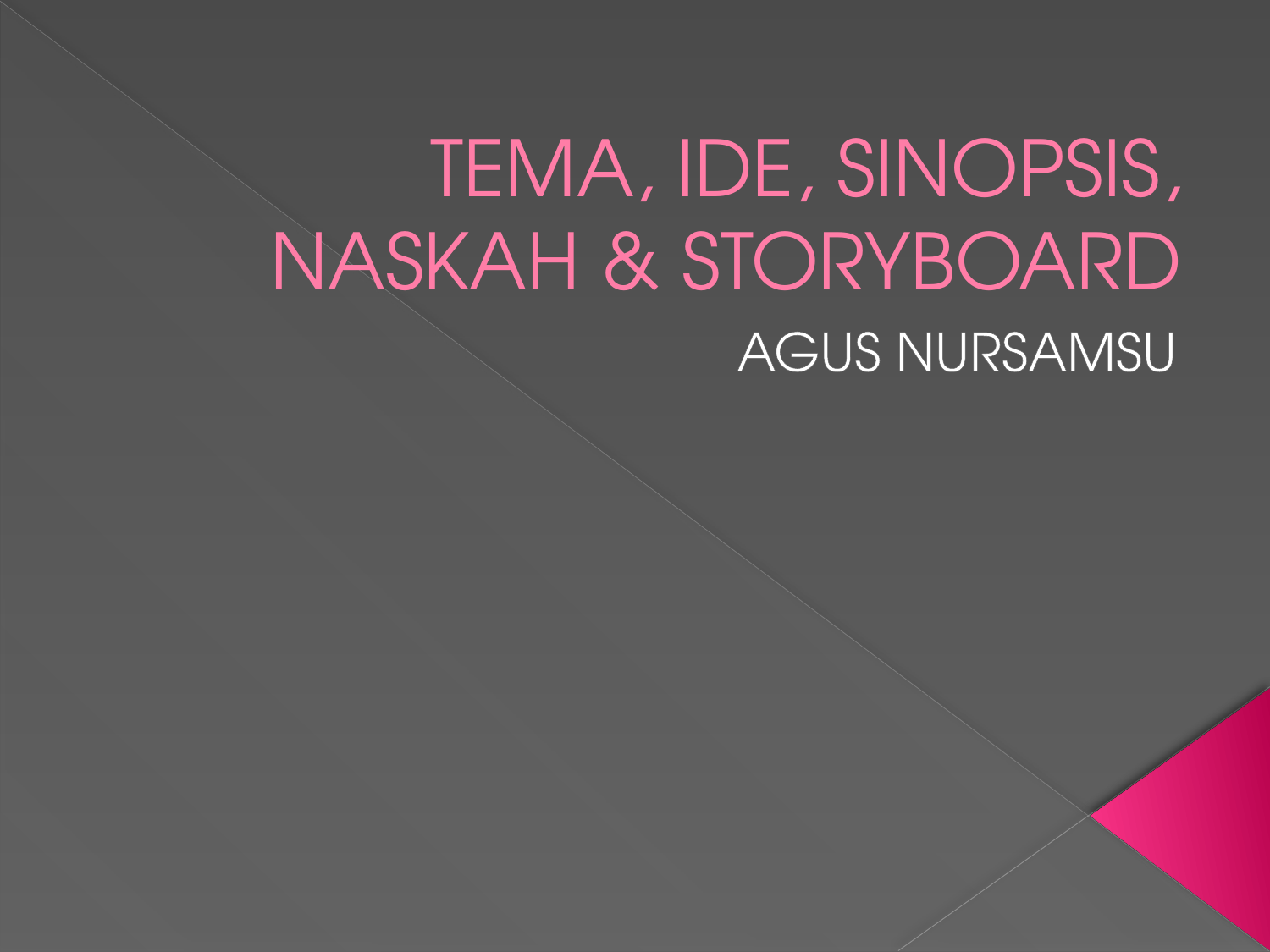

# TEMA, IDE, SINOPSIS, NASKAH & STORYBOARD
AGUS NURSAMSU